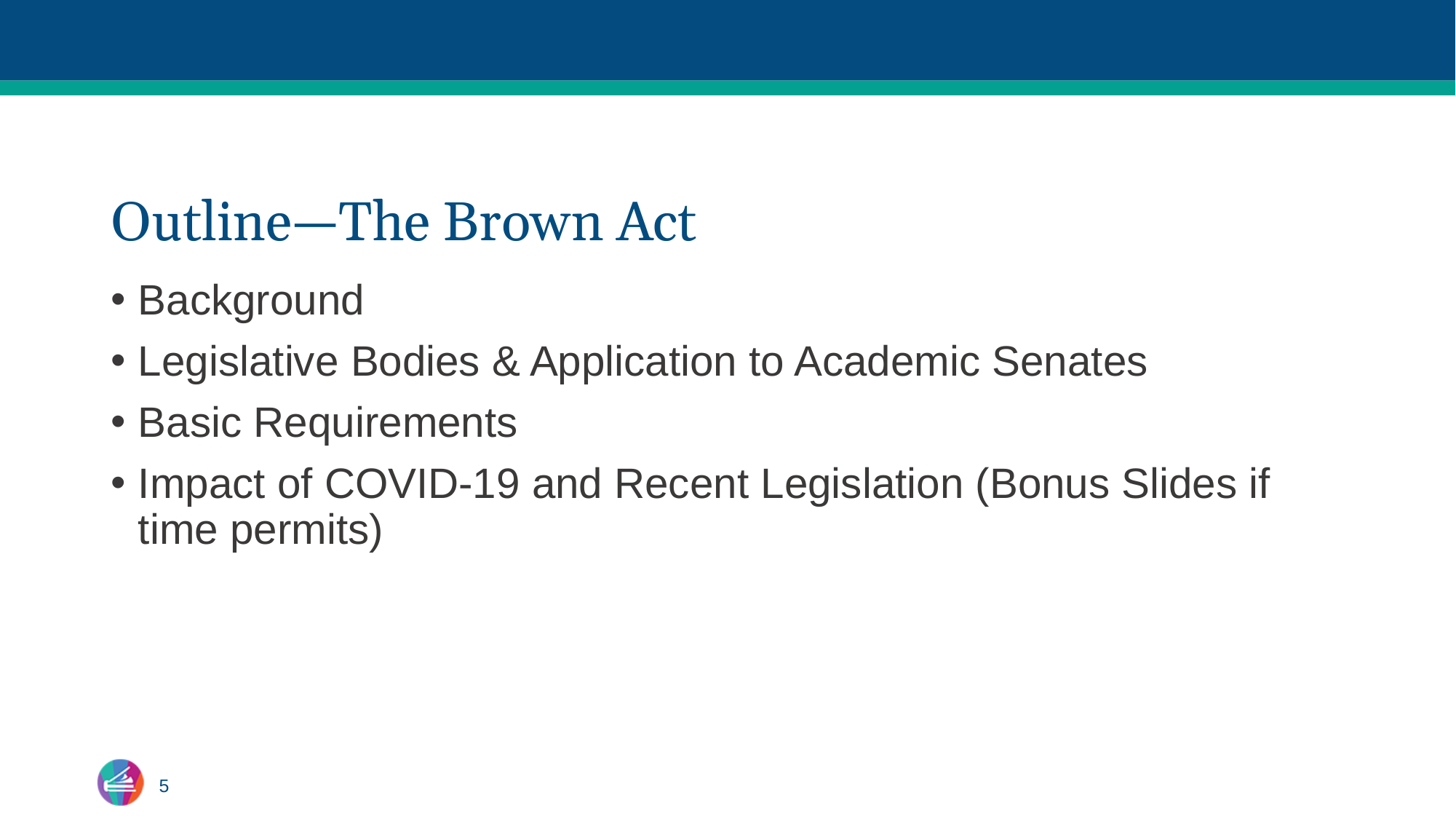

# Outline—The Brown Act
Background
Legislative Bodies & Application to Academic Senates
Basic Requirements
Impact of COVID-19 and Recent Legislation (Bonus Slides if time permits)

5